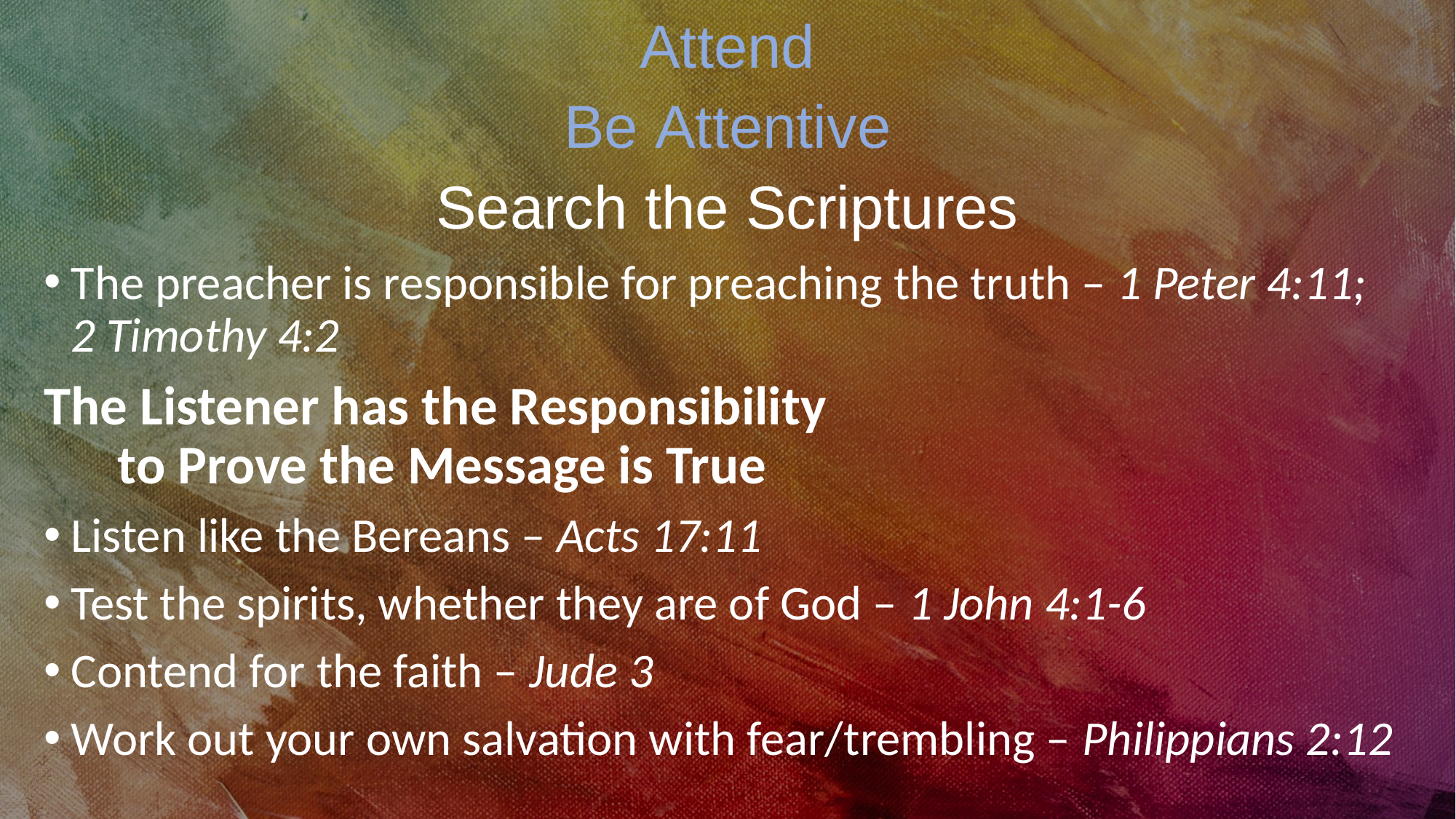

Attend
Be Attentive
Search the Scriptures
The preacher is responsible for preaching the truth – 1 Peter 4:11;   2 Timothy 4:2
The Listener has the Responsibility                                                      to Prove the Message is True
Listen like the Bereans – Acts 17:11
Test the spirits, whether they are of God – 1 John 4:1-6
Contend for the faith – Jude 3
Work out your own salvation with fear/trembling – Philippians 2:12